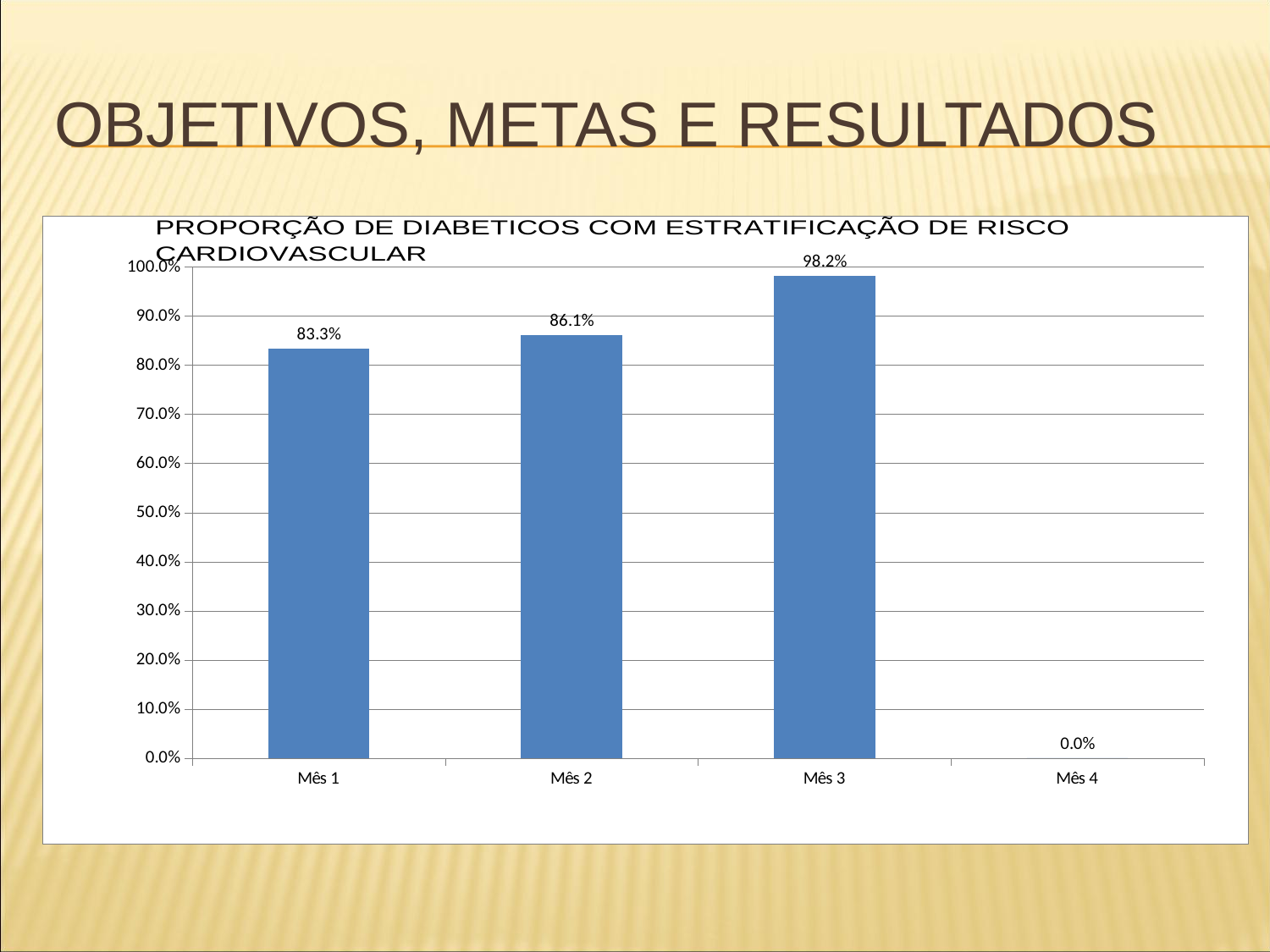

# Objetivos, metas e resultados

### Chart

| Category | Proporção de diabéticos com estratificação de risco cardiovascular por  exame clínico em dia |
|---|---|
| Mês 1 | 0.8333333333333337 |
| Mês 2 | 0.8613861386138616 |
| Mês 3 | 0.9821428571428571 |
| Mês 4 | 0.0 |